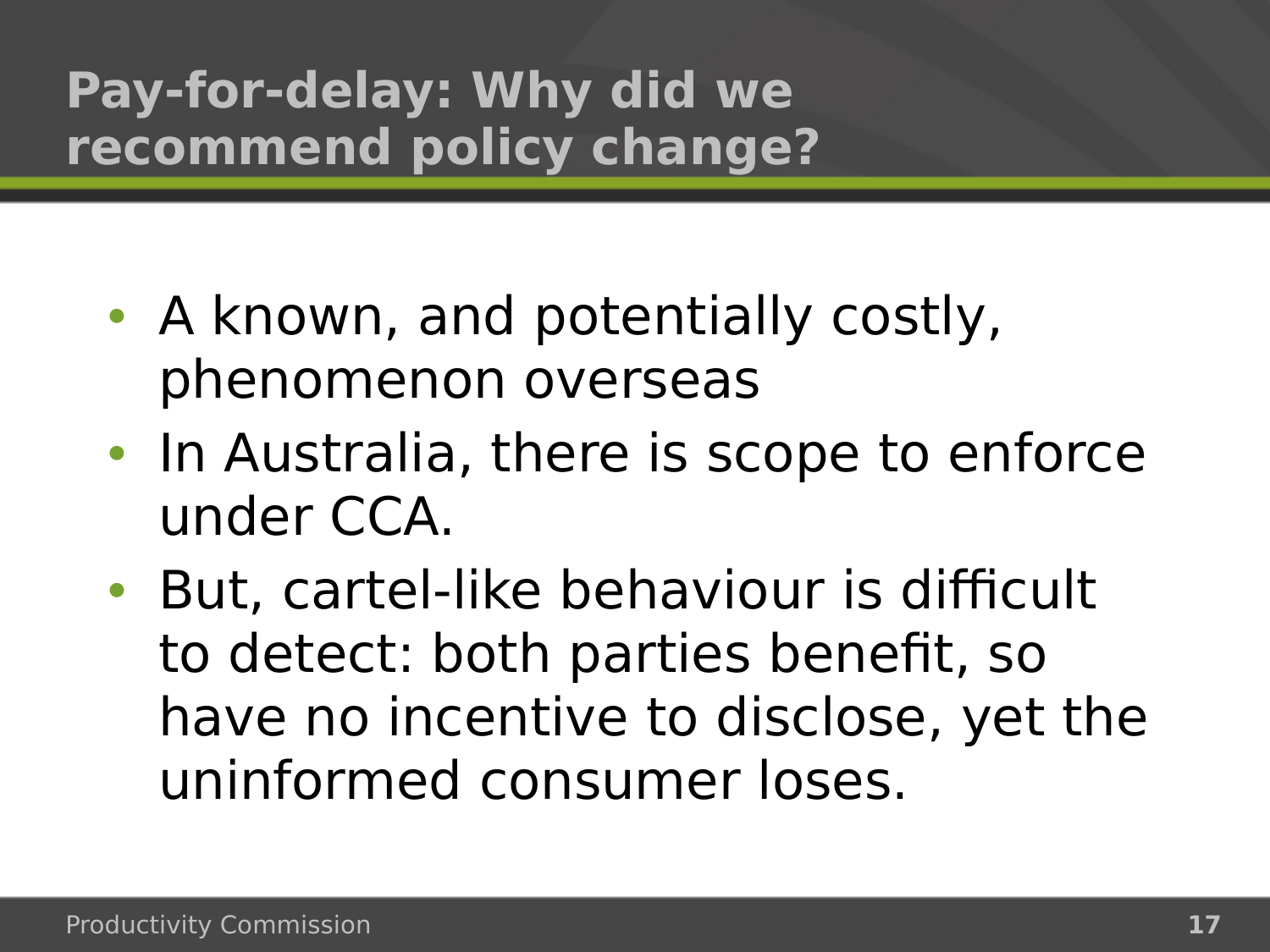

# Pay-for-delay: Why did we recommend policy change?
A known, and potentially costly, phenomenon overseas
In Australia, there is scope to enforce under CCA.
But, cartel-like behaviour is difficult to detect: both parties benefit, so have no incentive to disclose, yet the uninformed consumer loses.